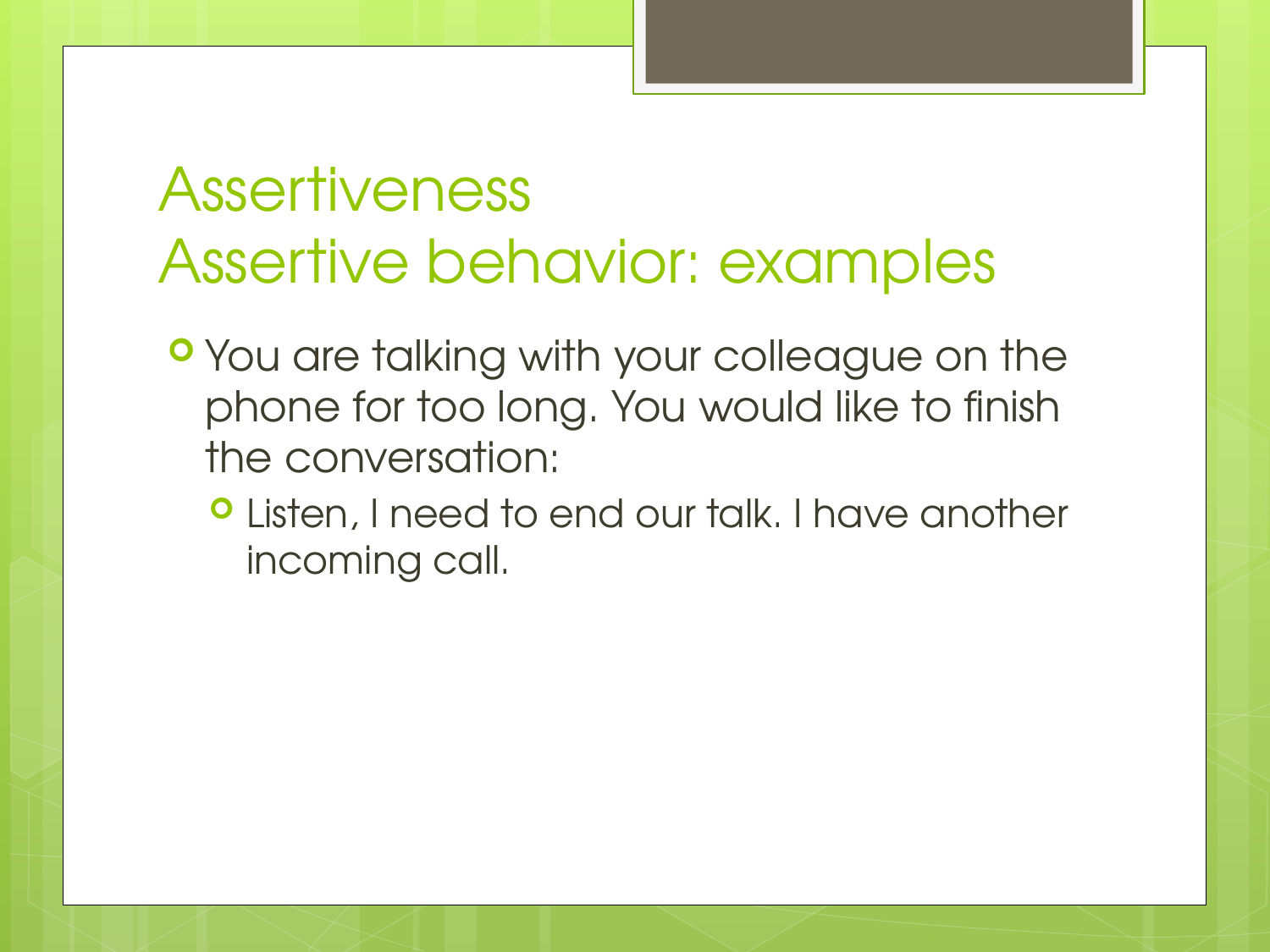

# Assertiveness Assertive behavior: examples
You are talking with your colleague on the phone for too long. You would like to finish the conversation:
Listen, I need to end our talk. I have another incoming call.